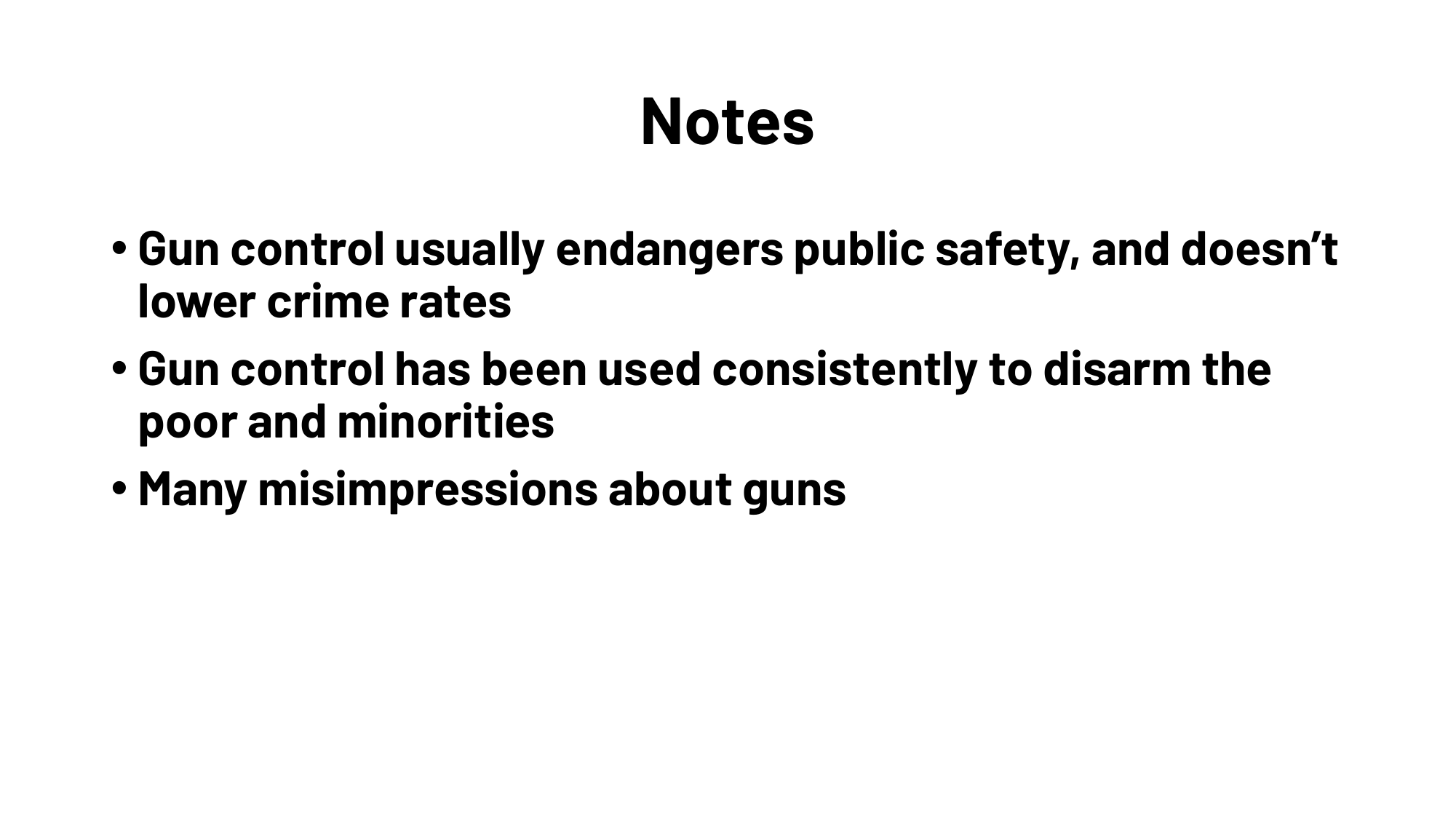

# Notes
Gun control usually endangers public safety, and doesn’t lower crime rates
Gun control has been used consistently to disarm the poor and minorities
Many misimpressions about guns